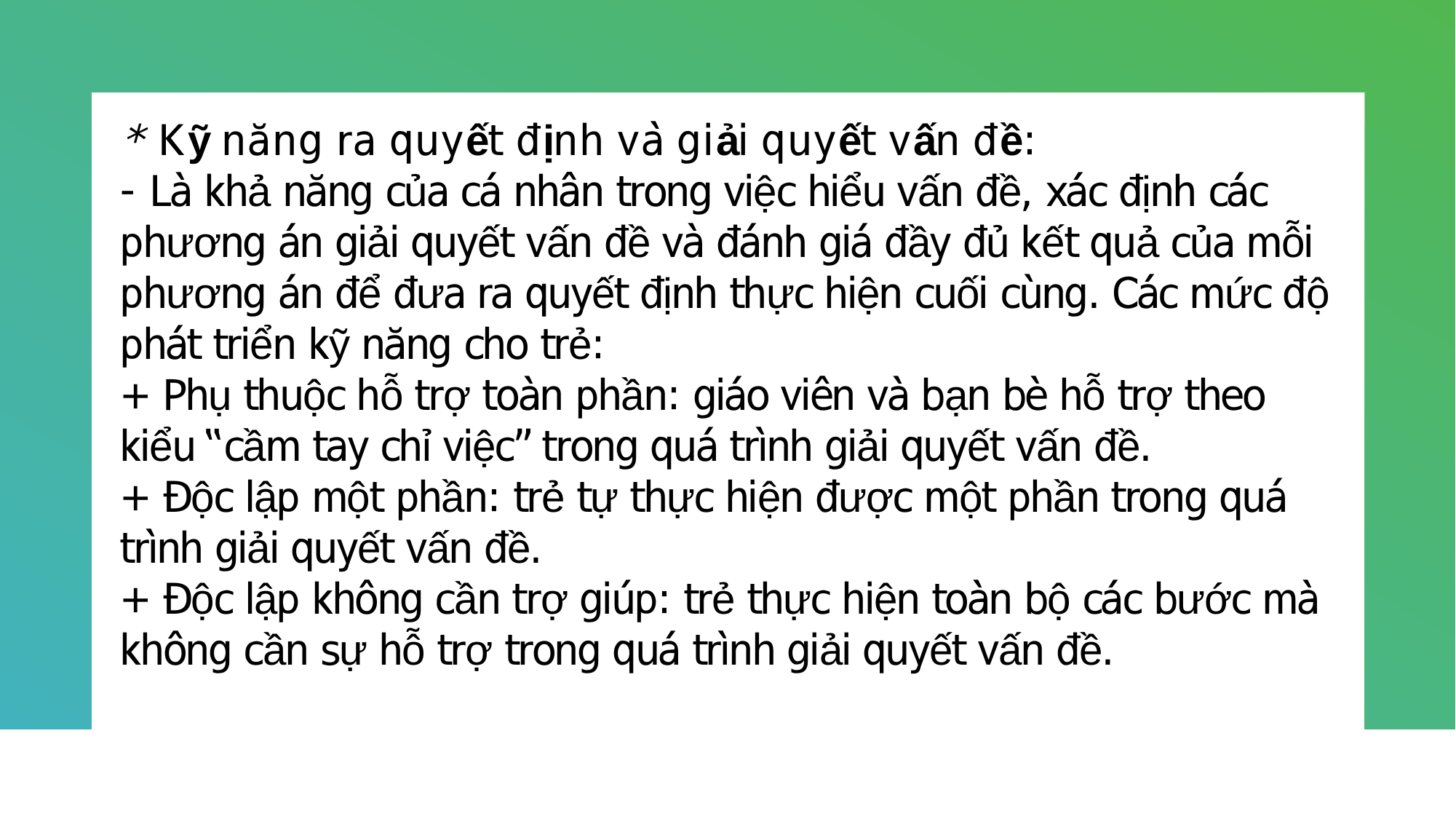

# * Kỹ năng ra quyết định và giải quyết vấn đề: - Là khả năng của cá nhân trong việc hiểu vấn đề, xác định các phương án giải quyết vấn đề và đánh giá đầy đủ kết quả của mỗi phương án để đưa ra quyết định thực hiện cuối cùng. Các mức độ phát triển kỹ năng cho trẻ: + Phụ thuộc hỗ trợ toàn phần: giáo viên và bạn bè hỗ trợ theo kiểu “cầm tay chỉ việc” trong quá trình giải quyết vấn đề. + Độc lập một phần: trẻ tự thực hiện được một phần trong quá trình giải quyết vấn đề. + Độc lập không cần trợ giúp: trẻ thực hiện toàn bộ các bước mà không cần sự hỗ trợ trong quá trình giải quyết vấn đề.